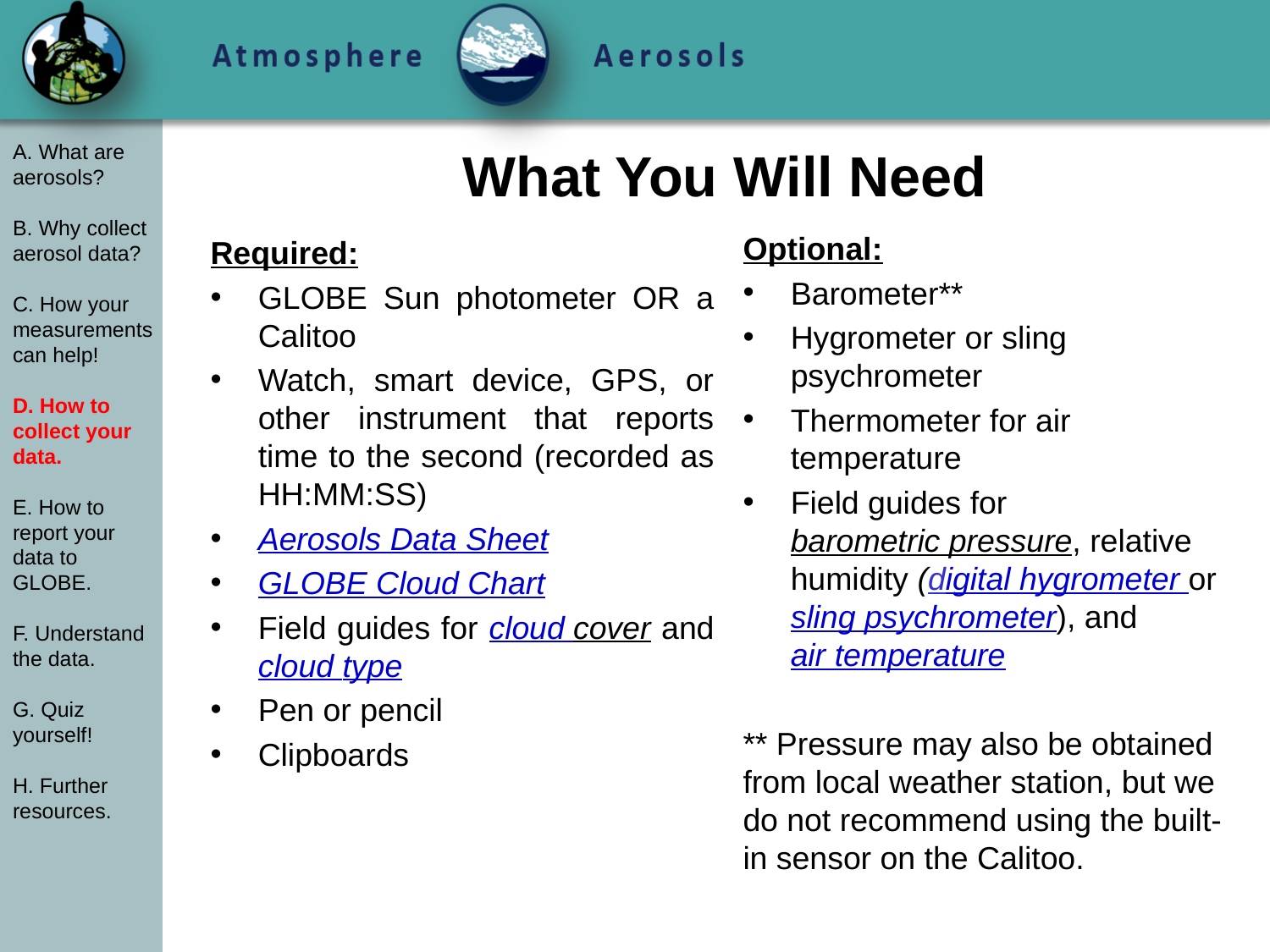

# What You Will Need
A. What are aerosols?

B. Why collect aerosol data?

C. How your measurements can help!

D. How to collect your data.

E. How to report your data to GLOBE.

F. Understand the data.

G. Quiz yourself!

H. Further resources.
Optional:
Barometer**
Hygrometer or sling psychrometer
Thermometer for air temperature
Field guides for barometric pressure, relative humidity (digital hygrometer or sling psychrometer), and air temperature

** Pressure may also be obtained from local weather station, but we do not recommend using the built-in sensor on the Calitoo.
Required:
GLOBE Sun photometer OR a Calitoo
Watch, smart device, GPS, or other instrument that reports time to the second (recorded as HH:MM:SS)
Aerosols Data Sheet
GLOBE Cloud Chart
Field guides for cloud cover and cloud type
Pen or pencil
Clipboards